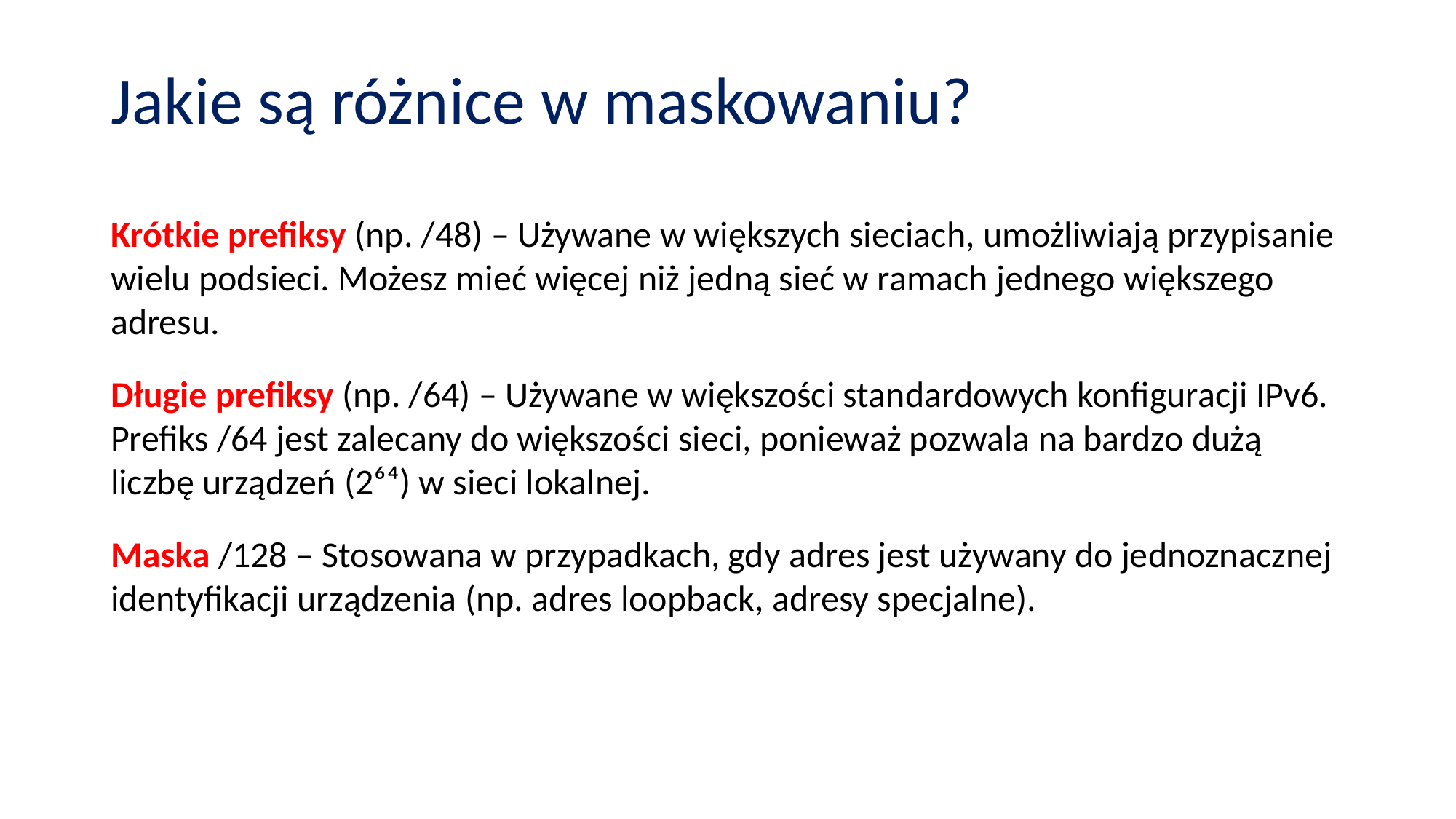

# Jakie są różnice w maskowaniu?
Krótkie prefiksy (np. /48) – Używane w większych sieciach, umożliwiają przypisanie wielu podsieci. Możesz mieć więcej niż jedną sieć w ramach jednego większego adresu.

Długie prefiksy (np. /64) – Używane w większości standardowych konfiguracji IPv6. Prefiks /64 jest zalecany do większości sieci, ponieważ pozwala na bardzo dużą liczbę urządzeń (2⁶⁴) w sieci lokalnej.

Maska /128 – Stosowana w przypadkach, gdy adres jest używany do jednoznacznej identyfikacji urządzenia (np. adres loopback, adresy specjalne).